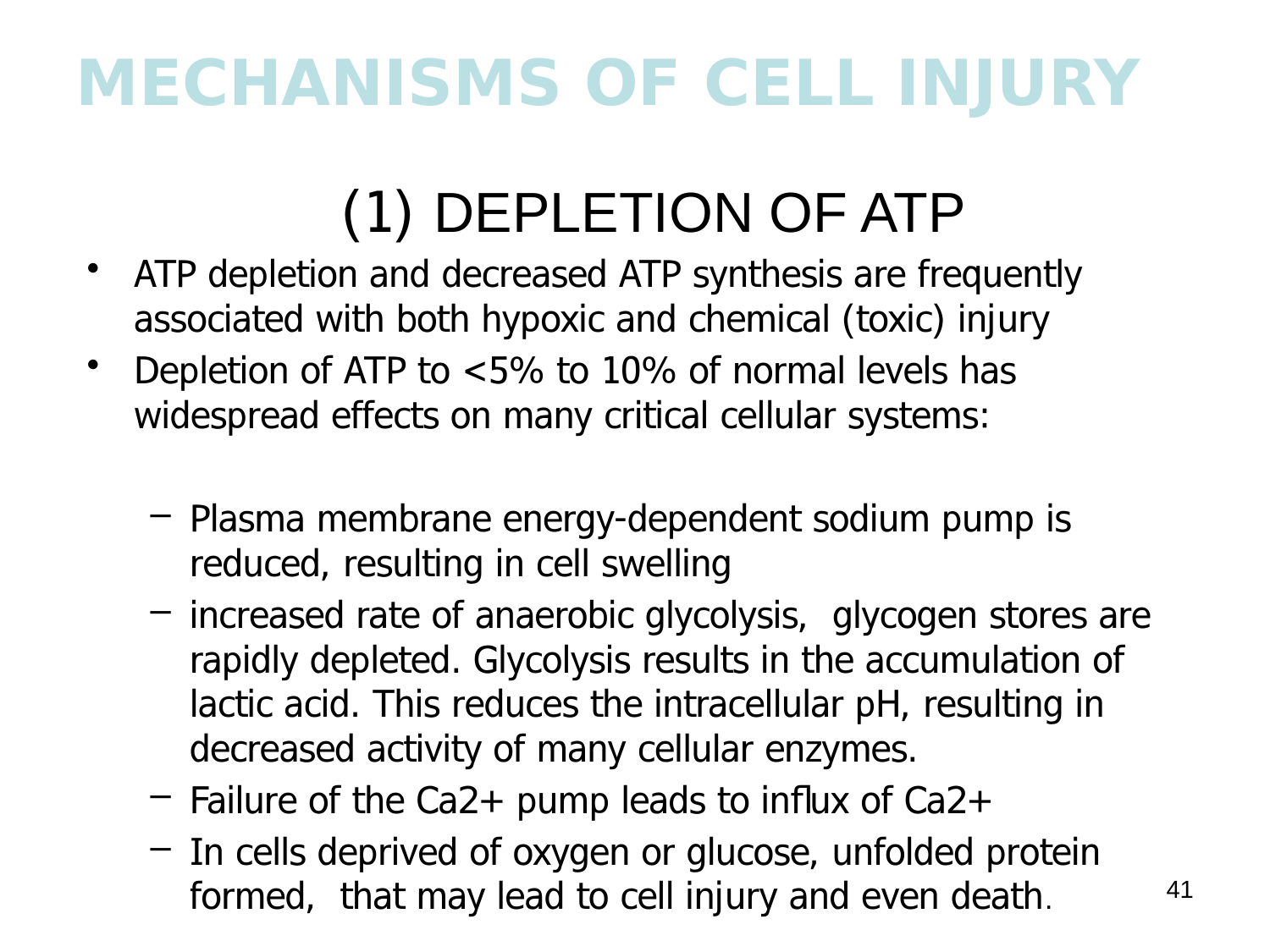

MECHANISMS OF CELL INJURY
 (1) DEPLETION OF ATP
ATP depletion and decreased ATP synthesis are frequently associated with both hypoxic and chemical (toxic) injury
Depletion of ATP to <5% to 10% of normal levels has widespread effects on many critical cellular systems:

Plasma membrane energy-dependent sodium pump is reduced, resulting in cell swelling
increased rate of anaerobic glycolysis,  glycogen stores are rapidly depleted. Glycolysis results in the accumulation of lactic acid. This reduces the intracellular pH, resulting in decreased activity of many cellular enzymes.
Failure of the Ca2+ pump leads to influx of Ca2+
In cells deprived of oxygen or glucose, unfolded protein formed,  that may lead to cell injury and even death.
41